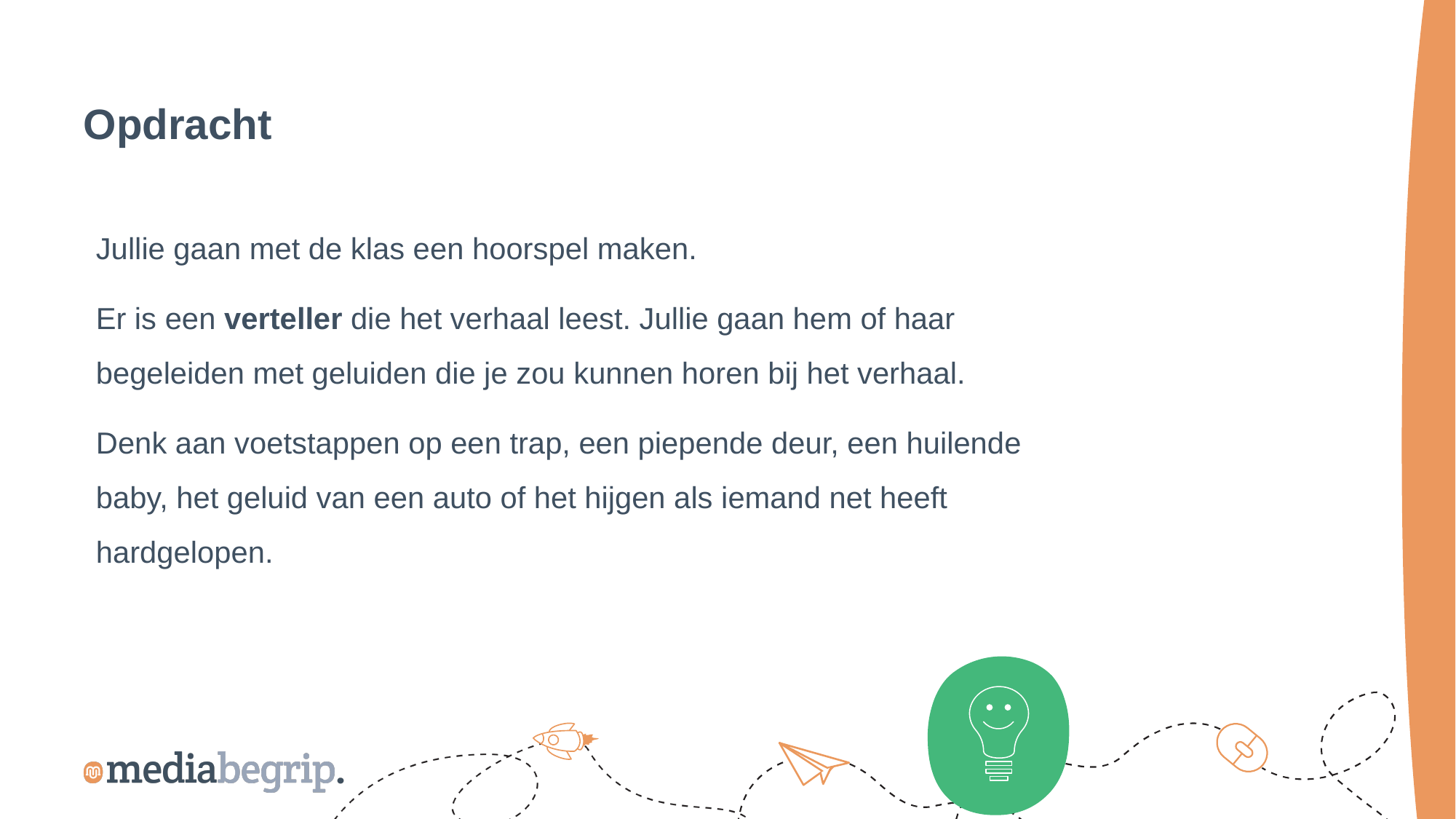

Opdracht
Jullie gaan met de klas een hoorspel maken.
Er is een verteller die het verhaal leest. Jullie gaan hem of haar begeleiden met geluiden die je zou kunnen horen bij het verhaal.
Denk aan voetstappen op een trap, een piepende deur, een huilende baby, het geluid van een auto of het hijgen als iemand net heeft hardgelopen.